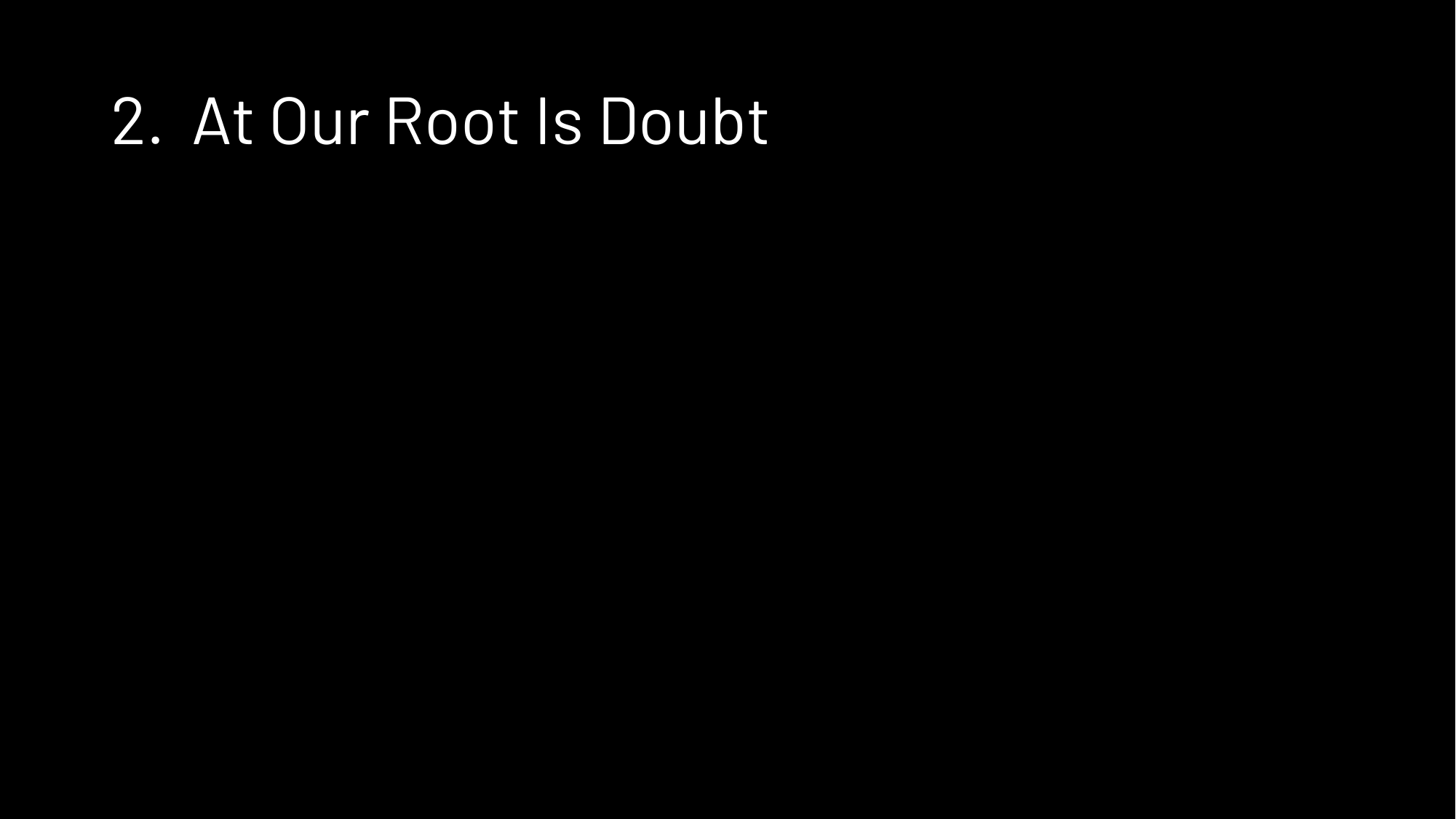

# 2.  At Our Root Is Doubt